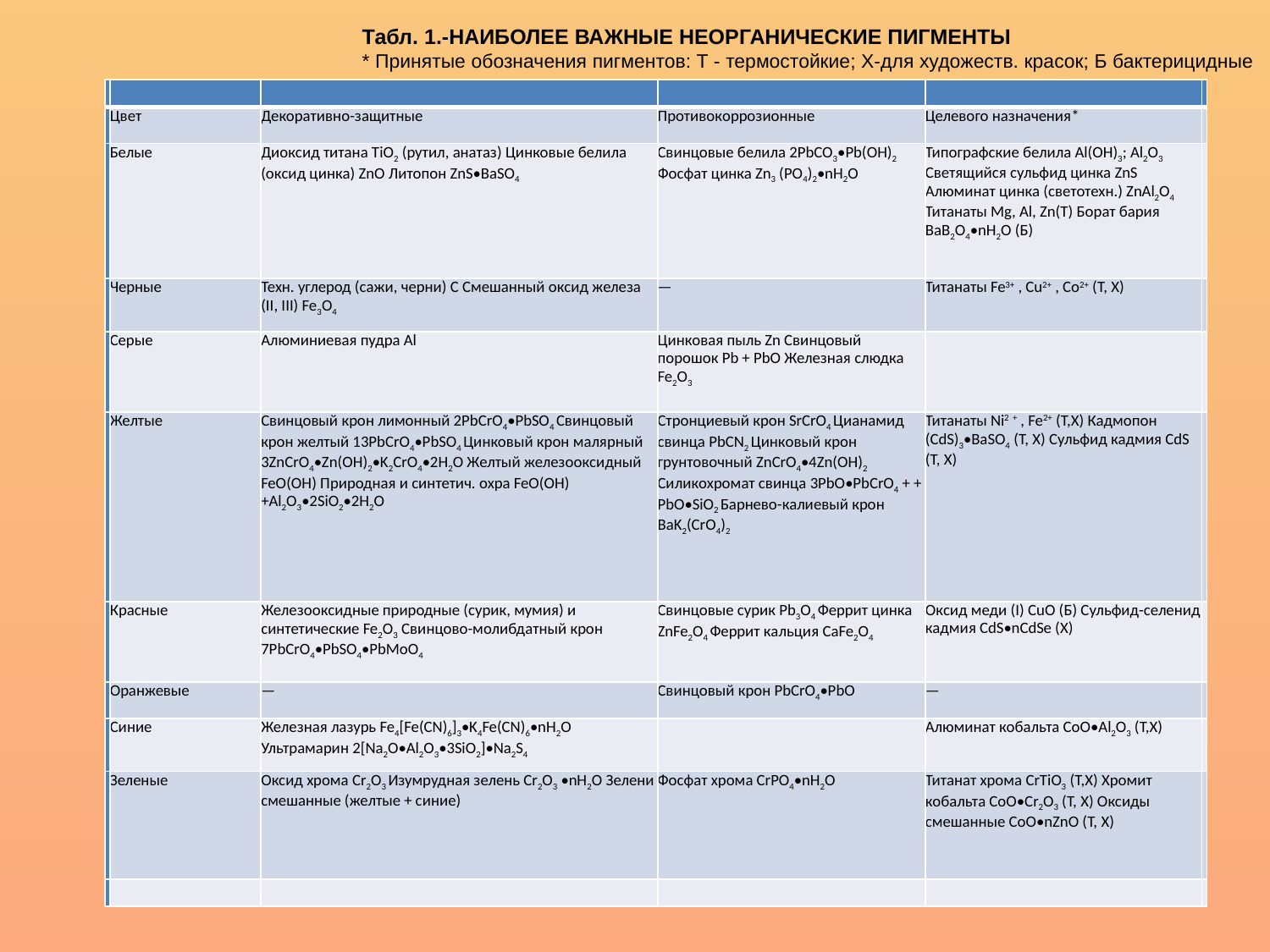

Табл. 1.-НАИБОЛЕЕ ВАЖНЫЕ НЕОРГАНИЧЕСКИЕ ПИГМЕНТЫ
* Принятые обозначения пигментов: T - термостойкие; X-для художеств. красок; Б бактерицидные
|  |  |  |  |  |  |
| --- | --- | --- | --- | --- | --- |
|  | Цвет | Декоративно-защитные | Противокоррозионные | Целевого назначения\* |  |
|  | Белые | Диоксид титана TiO2 (рутил, анатаз) Цинковые белила (оксид цинка) ZnO Литопон ZnS•BaSO4 | Свинцовые белила 2PbCO3•Pb(OH)2 Фосфат цинка Zn3 (PO4)2•nН2О | Типографские белила Al(OH)3; Al2O3 Светящийся сульфид цинка ZnS Алюминат цинка (светотехн.) ZnAl2O4 Титанаты Mg, Al, Zn(T) Борат бария BaB2O4•nН2О (Б) |  |
|  | Черные | Техн. углерод (сажи, черни) С Смешанный оксид железа (II, III) Fe3O4 | — | Титанаты Fe3+ , Cu2+ , Со2+ (T, X) |  |
|  | Серые | Алюминиевая пудра Al | Цинковая пыль Zn Свинцовый порошок Pb + PbO Железная слюдка Fe2O3 |  |  |
|  | Желтые | Свинцовый крон лимонный 2PbCrO4•PbSO4 Свинцовый крон желтый 13PbCrO4•PbSO4 Цинковый крон малярный 3ZnCrO4•Zn(OH)2•K2CrO4•2H2O Желтый железооксидный FeO(OH) Природная и синтетич. охра FeO(OH)+Al2O3•2SiO2•2H2O | Стронциевый крон SrCrO4 Цианамид свинца PbCN2 Цинковый крон грунтовочный ZnCrO4•4Zn(OH)2 Силикохромат свинца 3PbO•PbCrO4 + + PbO•SiO2 Барнево-калиевый крон BaK2(CrO4)2 | Титанаты Ni2 + , Fe2+ (T,X) Кадмопон (CdS)3•BaSO4 (T, X) Сульфид кадмия CdS (T, X) |  |
|  | Красные | Железооксидные природные (сурик, мумия) и синтетические Fe2O3 Свинцово-молибдатный крон 7PbCrO4•PbSO4•PbMoO4 | Свинцовые сурик Pb3O4 Феррит цинка ZnFe2O4 Феррит кальция CaFe2O4 | Оксид меди (I) CuO (Б) Сульфид-селенид кадмия CdS•nCdSe (X) |  |
|  | Оранжевые | — | Свинцовый крон PbCrO4•PbO | — |  |
|  | Синие | Железная лазурь Fe4[Fe(CN)6]3•K4Fe(CN)6•nH2O Ультрамарин 2[Na2O•Al2O3•3SiO2]•Na2S4 |  | Алюминат кобальта CoO•Al2O3 (T,X) |  |
|  | Зеленые | Оксид хрома Cr2O3 Изумрудная зелень Cr2O3 •nН2О Зелени смешанные (желтые + синие) | Фосфат хрома CrPO4•nH2O | Титанат хрома CrTiO3 (T,X) Хромит кобальта CoO•Cr2O3 (T, X) Оксиды смешанные CoO•nZnO (T, X) |  |
|  |  |  |  |  |  |